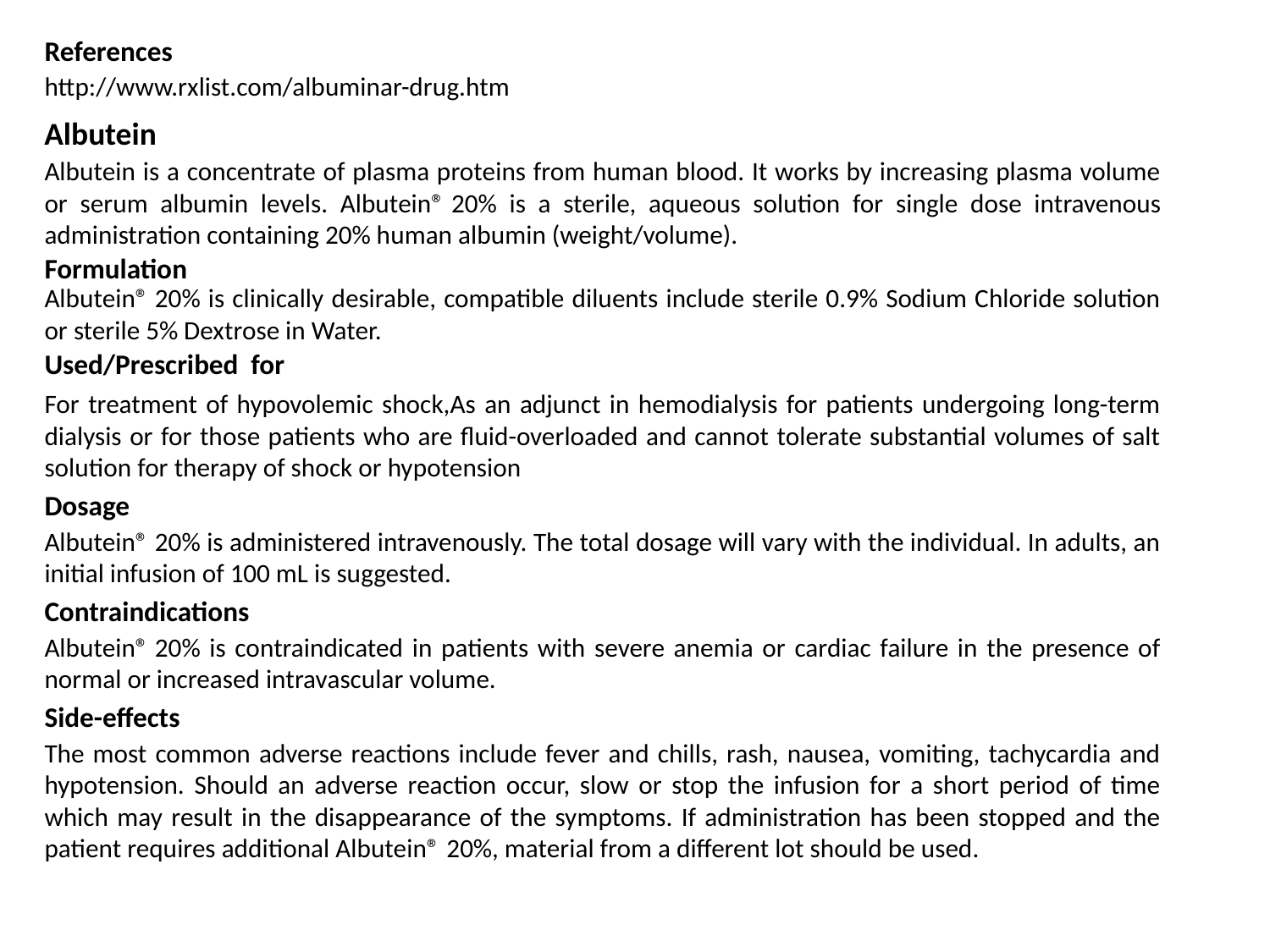

References

http://www.rxlist.com/albuminar-drug.htm
Albutein
Albutein is a concentrate of plasma proteins from human blood. It works by increasing plasma volume or serum albumin levels. Albutein® 20% is a sterile, aqueous solution for single dose intravenous administration containing 20% human albumin (weight/volume).
Formulation
Albutein® 20% is clinically desirable, compatible diluents include sterile 0.9% Sodium Chloride solution or sterile 5% Dextrose in Water.
Used/Prescribed  for
For treatment of hypovolemic shock,As an adjunct in hemodialysis for patients undergoing long-term dialysis or for those patients who are fluid-overloaded and cannot tolerate substantial volumes of salt solution for therapy of shock or hypotension
Dosage
Albutein® 20% is administered intravenously. The total dosage will vary with the individual. In adults, an initial infusion of 100 mL is suggested.
Contraindications
Albutein® 20% is contraindicated in patients with severe anemia or cardiac failure in the presence of normal or increased intravascular volume.
Side-effects
The most common adverse reactions include fever and chills, rash, nausea, vomiting, tachycardia and hypotension. Should an adverse reaction occur, slow or stop the infusion for a short period of time which may result in the disappearance of the symptoms. If administration has been stopped and the patient requires additional Albutein® 20%, material from a different lot should be used.